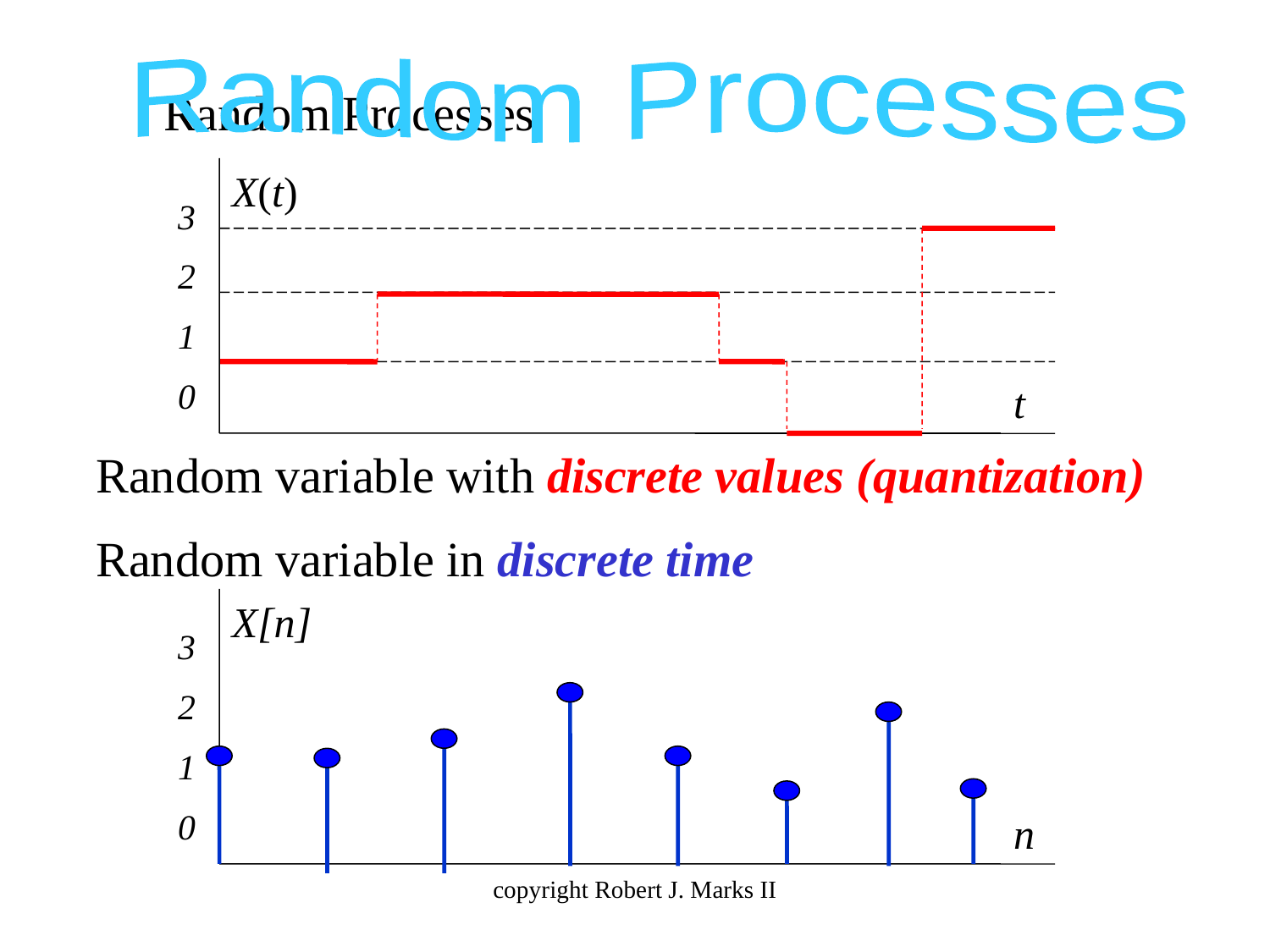

# Random Processes
Random Processes
X(t)

3
2
1
0

t

Random variable with discrete values (quantization)
Random variable in discrete time
X[n]

3
2
1
0

n

copyright Robert J. Marks II